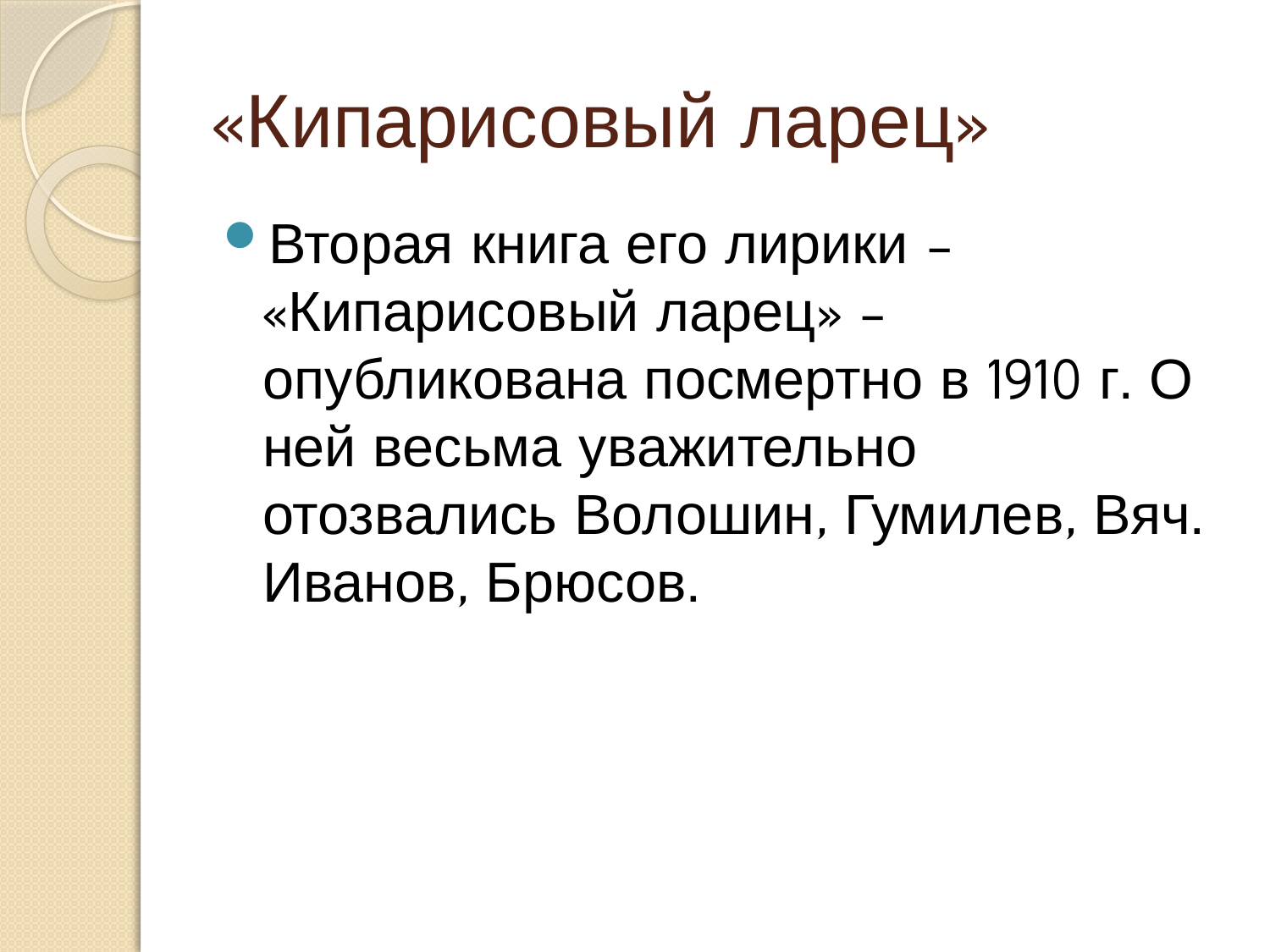

# «Кипарисовый ларец»
Вторая книга его лирики – «Кипарисовый ларец» – опубликована посмертно в 1910 г. О ней весьма уважительно отозвались Волошин, Гумилев, Вяч. Иванов, Брюсов.